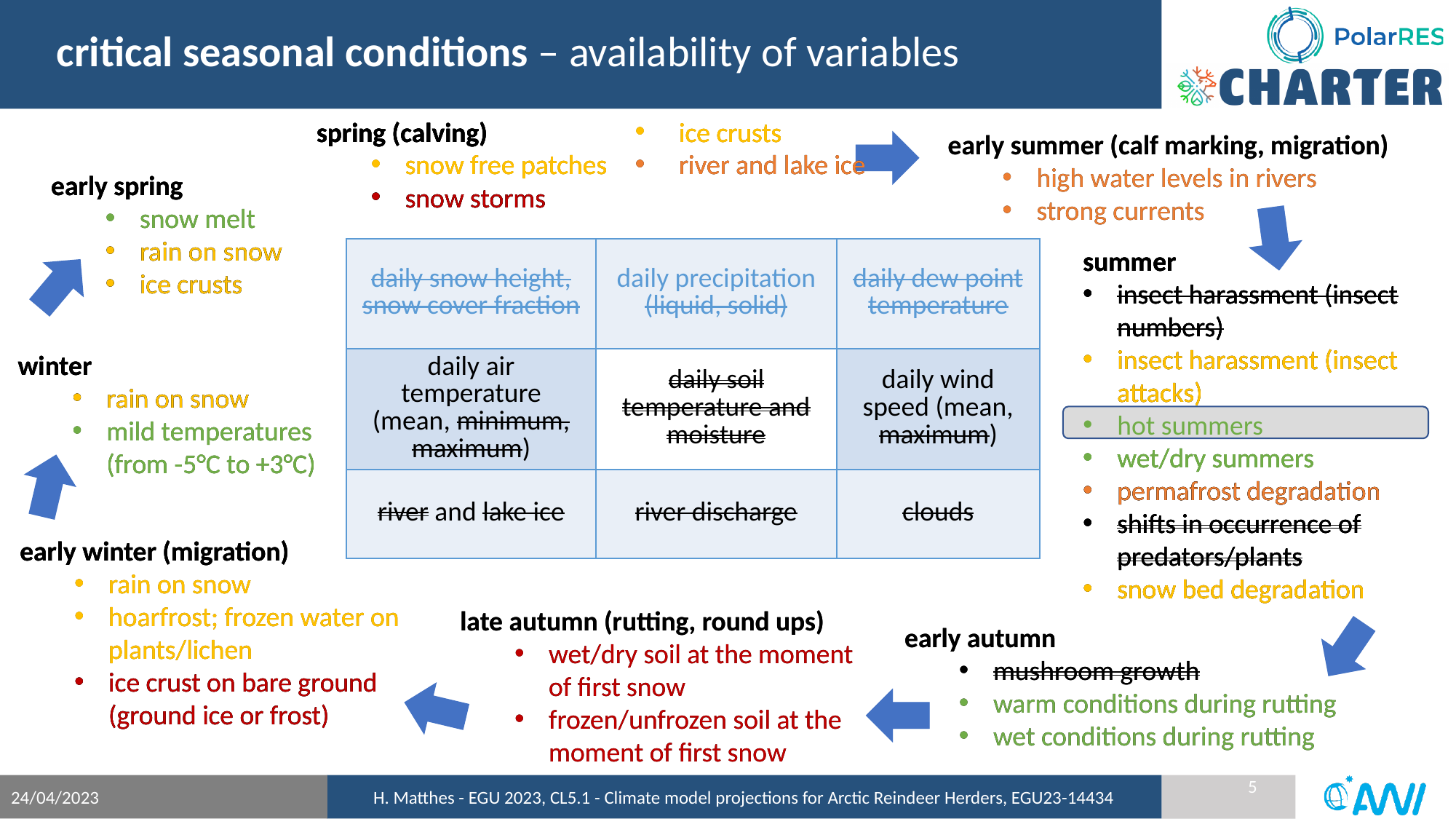

critical seasonal conditions – availability of variables
spring (calving)
snow free patches
snow storms

ice crusts
river and lake ice
spring (calving)
snow free patches
snow storms

ice crusts
river and lake ice
spring (calving)
snow free patches
snow storms

ice crusts
river and lake ice
spring (calving)
snow free patches
snow storms

ice crusts
river and lake ice
early summer (calf marking, migration)
high water levels in rivers
strong currents
early summer (calf marking, migration)
high water levels in rivers
strong currents

early spring
snow melt
rain on snow
ice crusts
early spring
snow melt
rain on snow
ice crusts
early spring
snow melt
rain on snow
ice crusts

summer
insect harassment (insect numbers)
insect harassment (insect attacks)
hot summers
wet/dry summers
permafrost degradation
shifts in occurrence of predators/plants
snow bed degradation
summer
insect harassment (insect numbers)
insect harassment (insect attacks)
hot summers
wet/dry summers
permafrost degradation
shifts in occurrence of predators/plants
snow bed degradation
summer
insect harassment (insect numbers)
insect harassment (insect attacks)
hot summers
wet/dry summers
permafrost degradation
shifts in occurrence of predators/plants
snow bed degradation
summer
insect harassment (insect numbers)
insect harassment (insect attacks)
hot summers
wet/dry summers
permafrost degradation
shifts in occurrence of predators/plants
snow bed degradation
| daily snow height, snow cover fraction | daily precipitation (liquid, solid) | daily dew point temperature |
| --- | --- | --- |
| daily air temperature (mean, minimum, maximum) | daily soil temperature and moisture | daily wind speed (mean, maximum) |
| river and lake ice | river discharge | clouds |

winter
rain on snow
mild temperatures (from -5°C to +3°C)
winter
rain on snow
mild temperatures (from -5°C to +3°C)
winter
rain on snow
mild temperatures (from -5°C to +3°C)

early winter (migration)
rain on snow
hoarfrost; frozen water on plants/lichen
ice crust on bare ground (ground ice or frost)
early winter (migration)
rain on snow
hoarfrost; frozen water on plants/lichen
ice crust on bare ground (ground ice or frost)
early winter (migration)
rain on snow
hoarfrost; frozen water on plants/lichen
ice crust on bare ground (ground ice or frost)
late autumn (rutting, round ups)
wet/dry soil at the moment of first snow
frozen/unfrozen soil at the moment of first snow
late autumn (rutting, round ups)
wet/dry soil at the moment of first snow
frozen/unfrozen soil at the moment of first snow
early autumn
mushroom growth
warm conditions during rutting
wet conditions during rutting

early autumn
mushroom growth
warm conditions during rutting
wet conditions during rutting

24/04/2023
H. Matthes - EGU 2023, CL5.1 - Climate model projections for Arctic Reindeer Herders, EGU23-14434
5